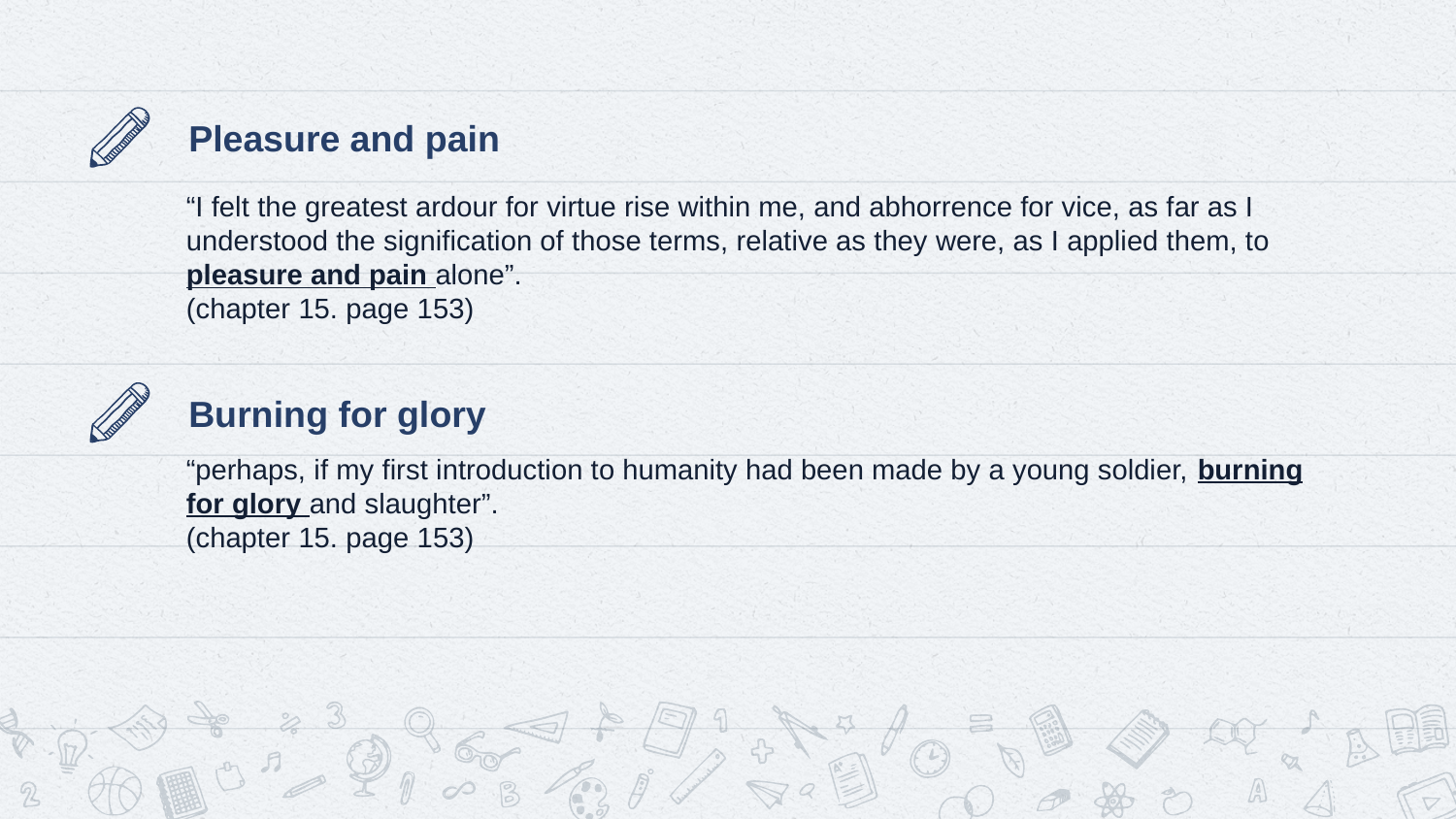

Pleasure and pain
“I felt the greatest ardour for virtue rise within me, and abhorrence for vice, as far as I understood the signification of those terms, relative as they were, as I applied them, to pleasure and pain alone”.
(chapter 15. page 153)

Burning for glory
“perhaps, if my first introduction to humanity had been made by a young soldier, burning for glory and slaughter”.
(chapter 15. page 153)